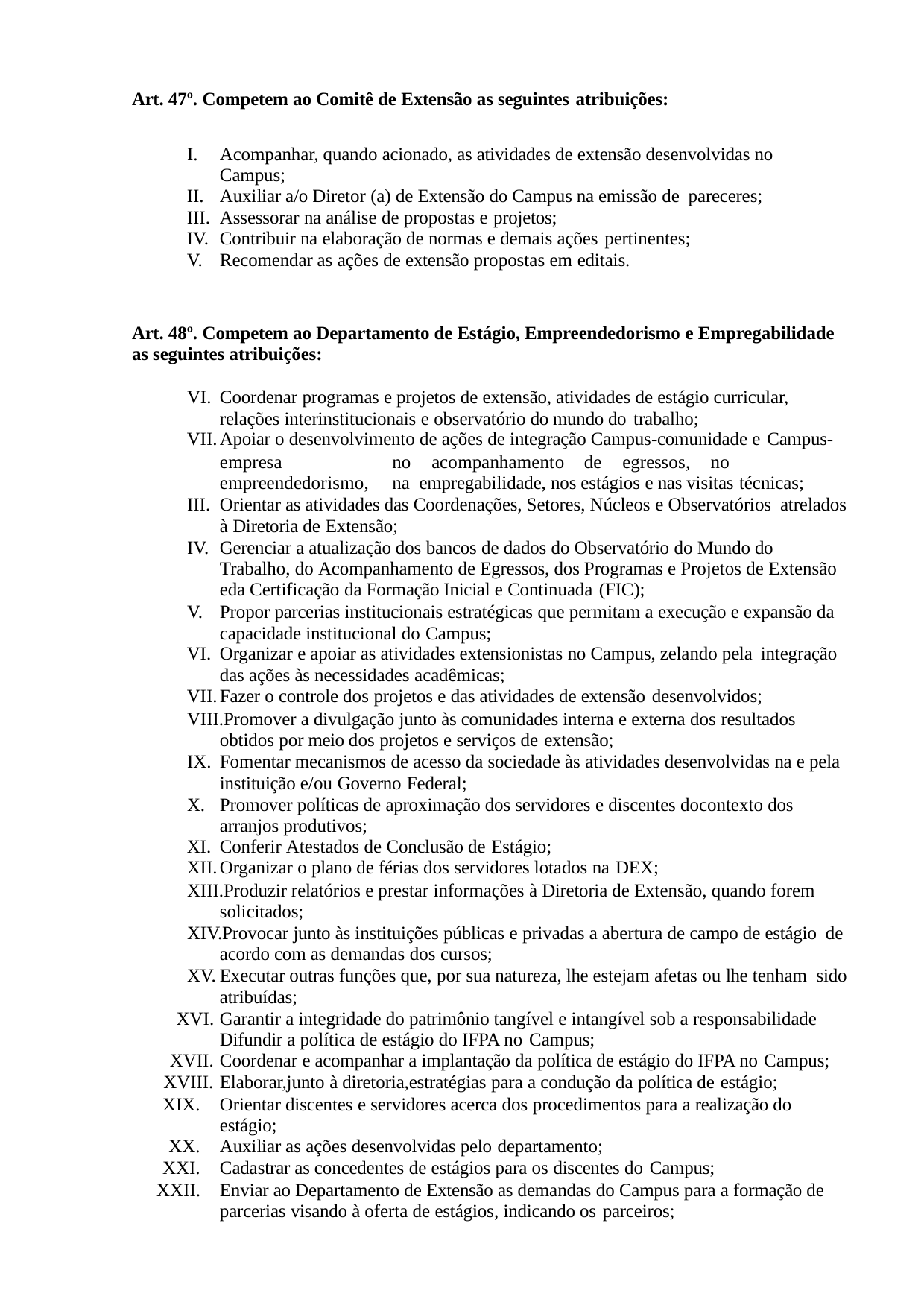

Art. 47º. Competem ao Comitê de Extensão as seguintes atribuições:

Acompanhar, quando acionado, as atividades de extensão desenvolvidas no  Campus;
Auxiliar a/o Diretor (a) de Extensão do Campus na emissão de pareceres;
Assessorar na análise de propostas e projetos;
Contribuir na elaboração de normas e demais ações pertinentes;
Recomendar as ações de extensão propostas em editais.

Art. 48º. Competem ao Departamento de Estágio, Empreendedorismo e Empregabilidade  as seguintes atribuições:

Coordenar programas e projetos de extensão, atividades de estágio curricular,  relações interinstitucionais e observatório do mundo do trabalho;
Apoiar o desenvolvimento de ações de integração Campus-comunidade e Campus-
empresa	no	acompanhamento	de	egressos,	no	empreendedorismo,	na  empregabilidade, nos estágios e nas visitas técnicas;
Orientar as atividades das Coordenações, Setores, Núcleos e Observatórios  atrelados à Diretoria de Extensão;
Gerenciar a atualização dos bancos de dados do Observatório do Mundo do  Trabalho, do Acompanhamento de Egressos, dos Programas e Projetos de Extensão
eda Certificação da Formação Inicial e Continuada (FIC);
Propor parcerias institucionais estratégicas que permitam a execução e expansão da  capacidade institucional do Campus;
Organizar e apoiar as atividades extensionistas no Campus, zelando pela integração
das ações às necessidades acadêmicas;
Fazer o controle dos projetos e das atividades de extensão desenvolvidos;
Promover a divulgação junto às comunidades interna e externa dos resultados  obtidos por meio dos projetos e serviços de extensão;
Fomentar mecanismos de acesso da sociedade às atividades desenvolvidas na e pela  instituição e/ou Governo Federal;
Promover políticas de aproximação dos servidores e discentes docontexto dos  arranjos produtivos;
Conferir Atestados de Conclusão de Estágio;
Organizar o plano de férias dos servidores lotados na DEX;
Produzir relatórios e prestar informações à Diretoria de Extensão, quando forem  solicitados;
Provocar junto às instituições públicas e privadas a abertura de campo de estágio  de acordo com as demandas dos cursos;
Executar outras funções que, por sua natureza, lhe estejam afetas ou lhe tenham  sido atribuídas;
Garantir a integridade do patrimônio tangível e intangível sob a responsabilidade  Difundir a política de estágio do IFPA no Campus;
Coordenar e acompanhar a implantação da política de estágio do IFPA no Campus;
Elaborar,junto à diretoria,estratégias para a condução da política de estágio;
Orientar discentes e servidores acerca dos procedimentos para a realização do  estágio;
Auxiliar as ações desenvolvidas pelo departamento;
Cadastrar as concedentes de estágios para os discentes do Campus;
Enviar ao Departamento de Extensão as demandas do Campus para a formação de  parcerias visando à oferta de estágios, indicando os parceiros;